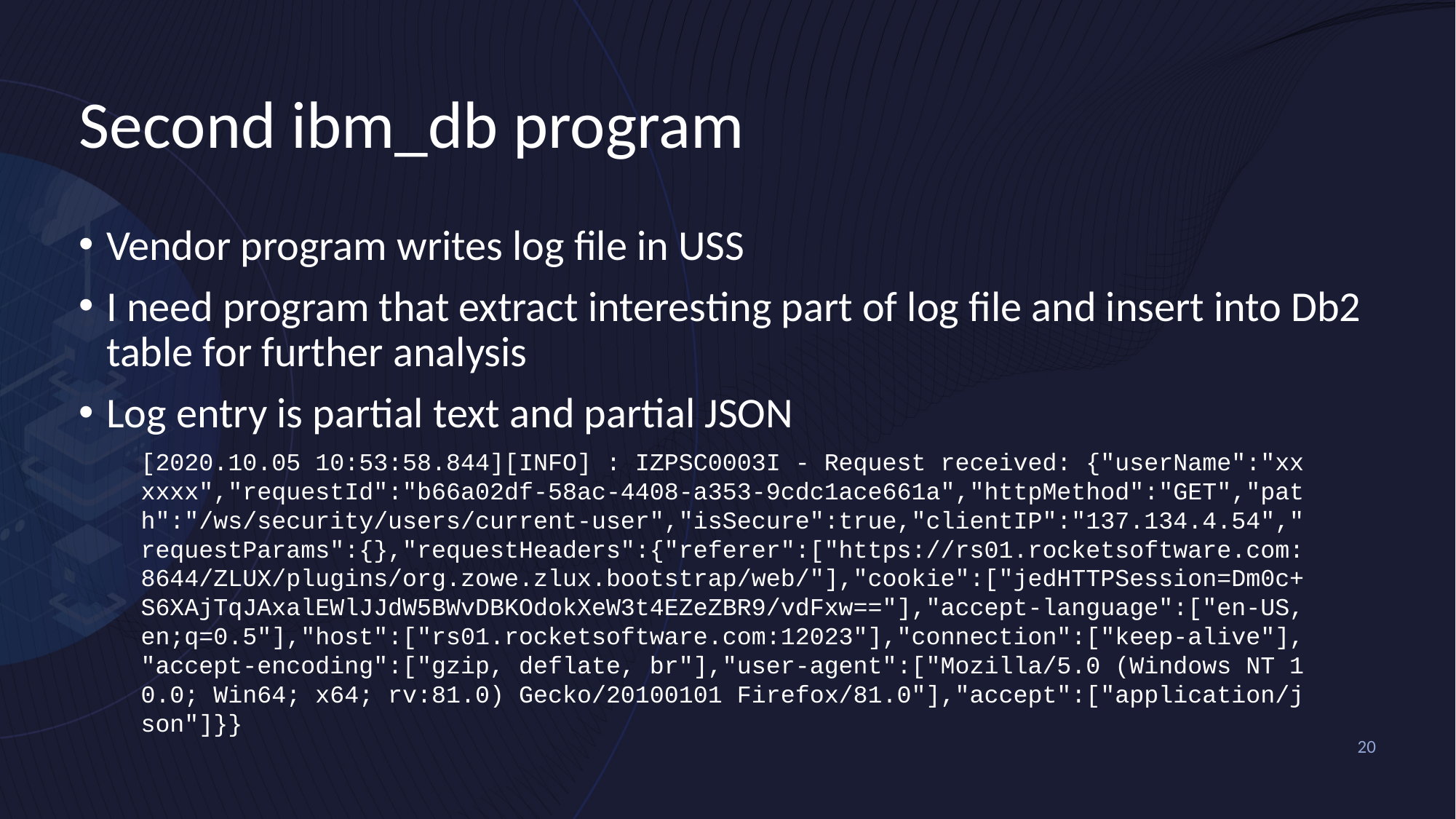

# Second ibm_db program
Vendor program writes log file in USS
I need program that extract interesting part of log file and insert into Db2 table for further analysis
Log entry is partial text and partial JSON
[2020.10.05 10:53:58.844][INFO] : IZPSC0003I - Request received: {"userName":"xx
xxxx","requestId":"b66a02df-58ac-4408-a353-9cdc1ace661a","httpMethod":"GET","pat
h":"/ws/security/users/current-user","isSecure":true,"clientIP":"137.134.4.54","
requestParams":{},"requestHeaders":{"referer":["https://rs01.rocketsoftware.com:
8644/ZLUX/plugins/org.zowe.zlux.bootstrap/web/"],"cookie":["jedHTTPSession=Dm0c+
S6XAjTqJAxalEWlJJdW5BWvDBKOdokXeW3t4EZeZBR9/vdFxw=="],"accept-language":["en-US,
en;q=0.5"],"host":["rs01.rocketsoftware.com:12023"],"connection":["keep-alive"],
"accept-encoding":["gzip, deflate, br"],"user-agent":["Mozilla/5.0 (Windows NT 1
0.0; Win64; x64; rv:81.0) Gecko/20100101 Firefox/81.0"],"accept":["application/j
son"]}}
20